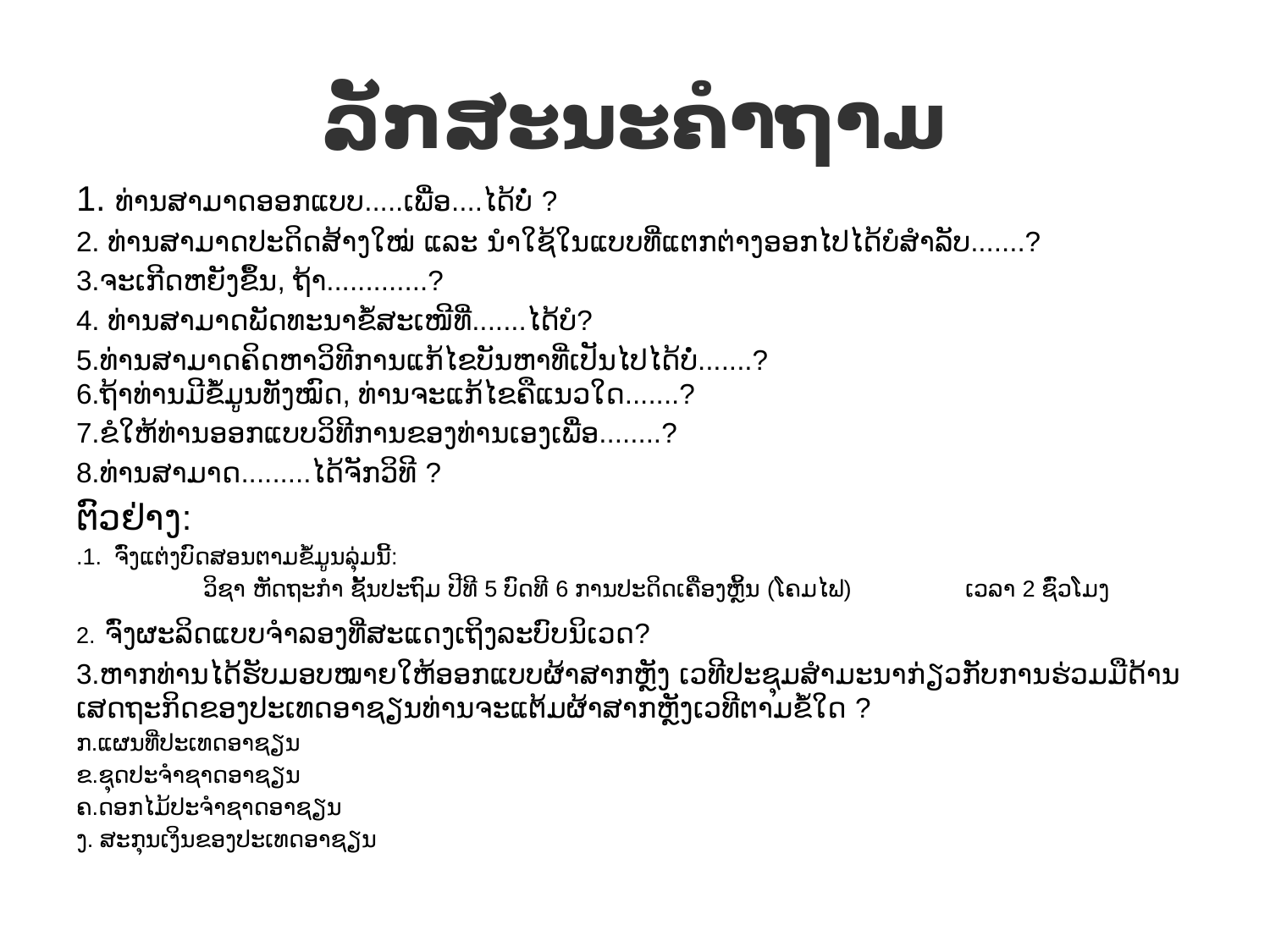

# ລັກສະນະຄຳຖາມ
1. ທ່ານສາມາດອອກແບບ.....ເພື່ອ....ໄດ້ບໍ່ ?
2. ທ່ານສາມາດປະດິດສ້າງໃໝ່ ແລະ ນຳໃຊ້ໃນແບບທີ່ແຕກຕ່າງອອກໄປໄດ້ບໍສຳລັບ.......?
3.ຈະເກີດຫຍັງຂຶ້ນ, ຖ້າ.............?
4. ທ່ານສາມາດພັດທະນາຂໍ້ສະເໜີທີ່.......ໄດ້ບໍ?
5.ທ່ານສາມາດຄິດຫາວິທີການແກ້ໄຂບັນຫາທີ່ເປັນໄປໄດ້ບໍ່.......?
6.ຖ້າທ່ານມີຂໍ້ມູນທັງໝົດ, ທ່ານຈະແກ້ໄຂຄືແນວໃດ.......?
7.ຂໍໃຫ້ທ່ານອອກແບບວິທີການຂອງທ່ານເອງເພື່ອ........?
8.ທ່ານສາມາດ.........ໄດ້ຈັກວິທີ ?
ຕົວຢ່າງ:
.1.  ຈົ່ງແຕ່ງບົດສອນຕາມຂໍ້ມູນລຸ່ມນີ້:
	ວິຊາ ຫັດຖະກຳ ຊັ້ນ​ປະຖົມ ປີ​ທີ 5 ບົດ​ທີ 6 ການ​ປະດິດ​ເຄື່ອງ​ຫຼິ້ນ (​​ໂຄມ​ໄຟ)	​ເວລາ 2 ຊົ່ວ​ໂມງ
2. ຈົ່ງຜະລິດແບບຈໍາລອງທີ່ສະແດງເຖິງລະບົບນິເວດ?
3.ຫາກທ່ານໄດ້ຮັບມອບໝາຍໃຫ້ອອກແບບຜ້າສາກຫຼັງ ເວທີປະຊຸມສຳມະນາກ່ຽວກັບການຮ່ວມມືດ້ານເສດຖະກິດຂອງປະເທດອາຊຽນທ່ານຈະແຕ້ມຜ້າສາກຫຼັງເວທີຕາມຂໍ້ໃດ ?
ກ.ແຜນທີ່ປະເທດອາຊຽນ
ຂ.ຊຸດປະຈຳຊາດອາຊຽນ
ຄ.ດອກໄມ້ປະຈຳຊາດອາຊຽນ
ງ. ສະກຸນເງິນຂອງປະເທດອາຊຽນ